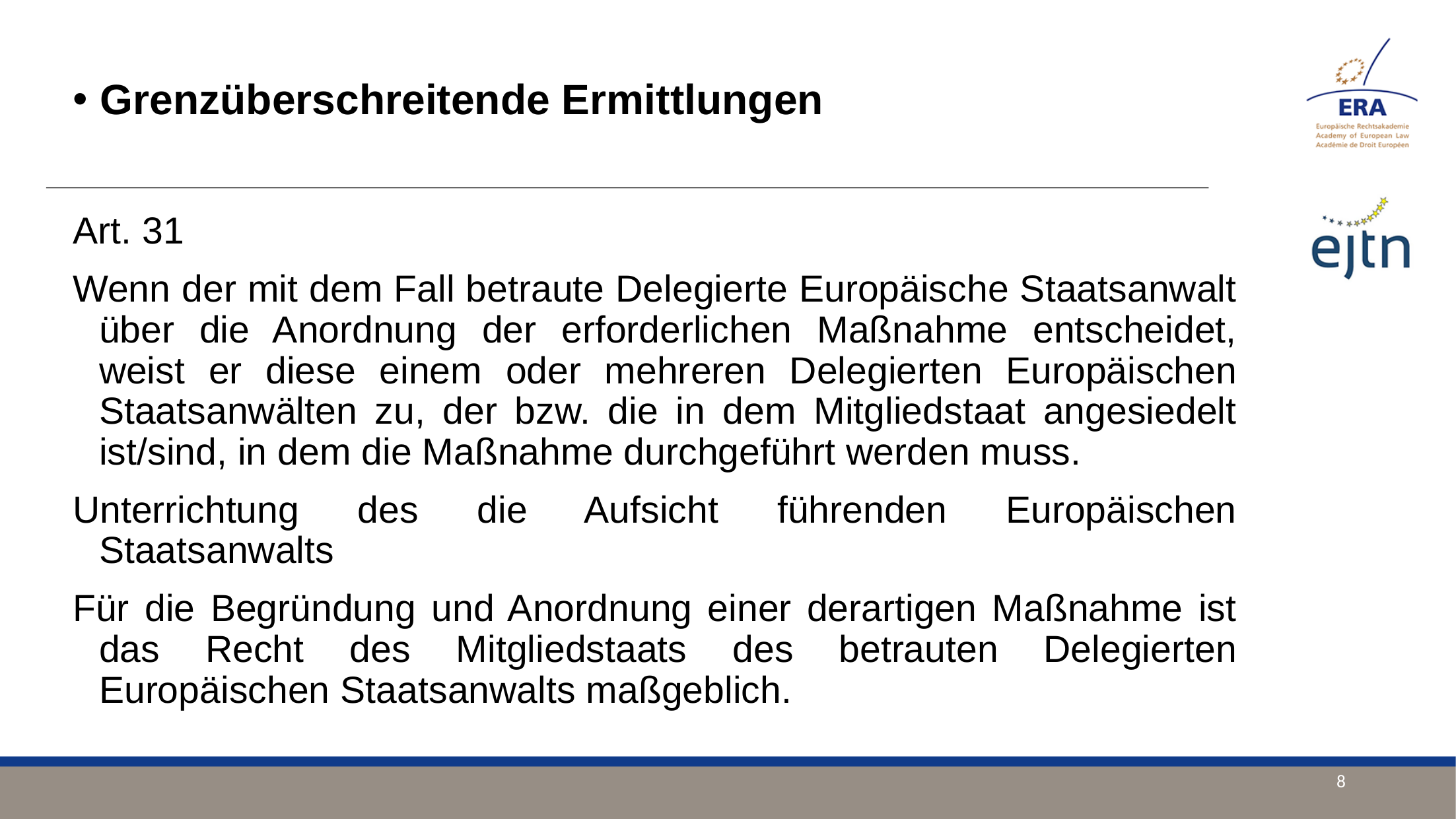

Grenzüberschreitende Ermittlungen
Art. 31
Wenn der mit dem Fall betraute Delegierte Europäische Staatsanwalt über die Anordnung der erforderlichen Maßnahme entscheidet, weist er diese einem oder mehreren Delegierten Europäischen Staatsanwälten zu, der bzw. die in dem Mitgliedstaat angesiedelt ist/sind, in dem die Maßnahme durchgeführt werden muss.
Unterrichtung des die Aufsicht führenden Europäischen Staatsanwalts
Für die Begründung und Anordnung einer derartigen Maßnahme ist das Recht des Mitgliedstaats des betrauten Delegierten Europäischen Staatsanwalts maßgeblich.
8